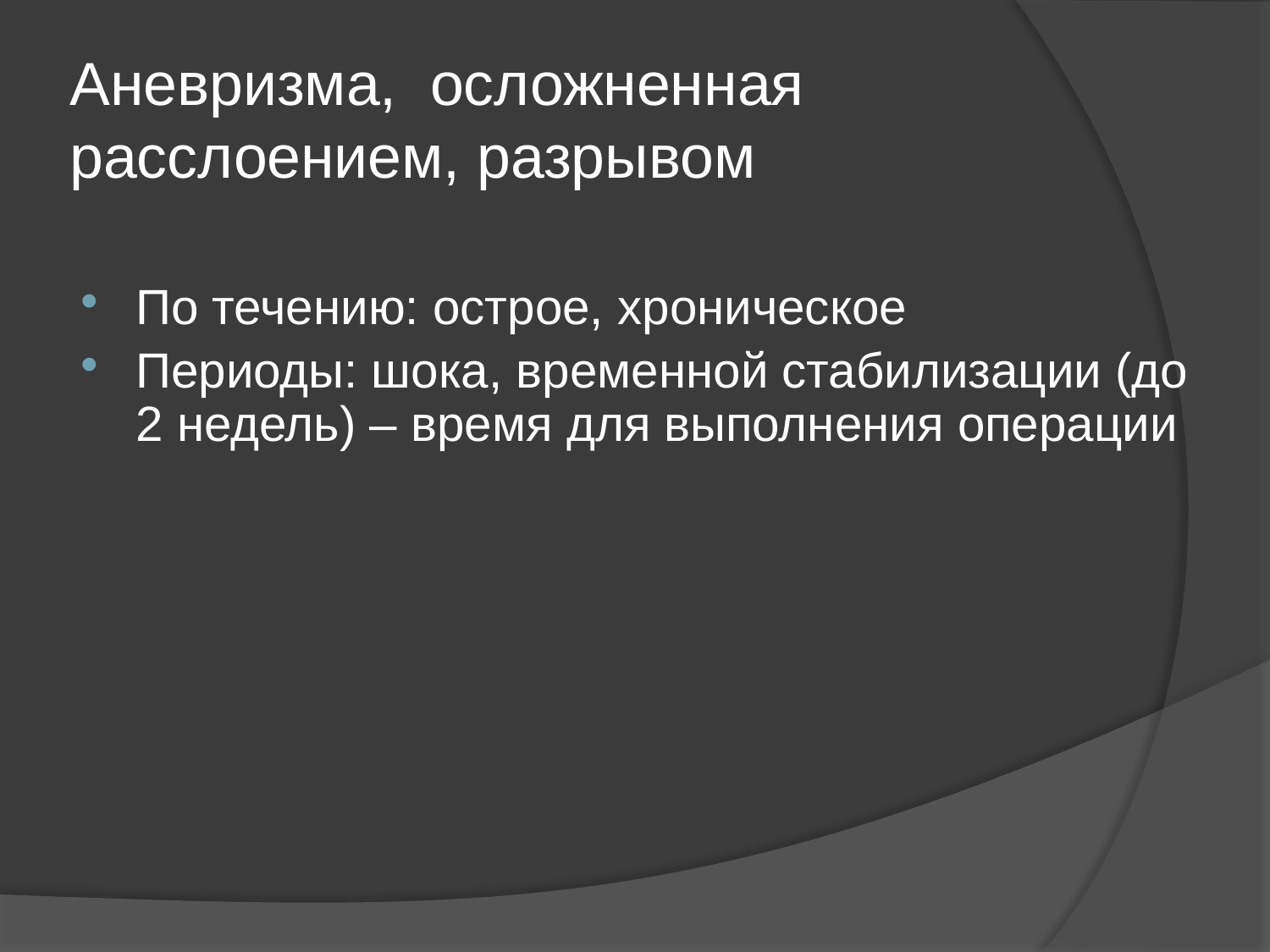

# Аневризма,  осложненная расслоением, разрывом
По течению: острое, хроническое
Периоды: шока, временной стабилизации (до 2 недель) – время для выполнения операции